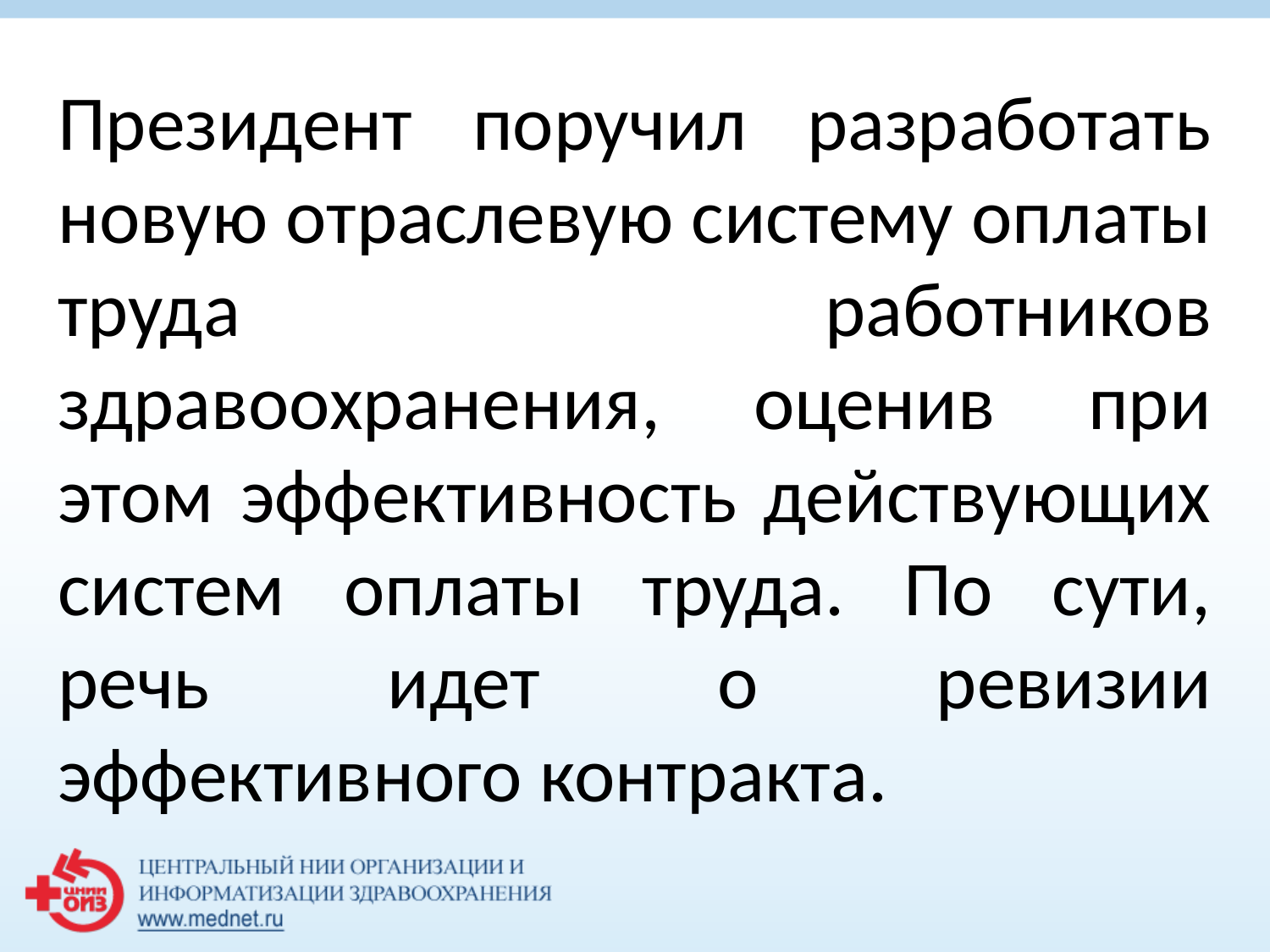

Президент поручил разработать новую отраслевую систему оплаты труда работников здравоохранения, оценив при этом эффективность действующих систем оплаты труда. По сути, речь идет о ревизии эффективного контракта.